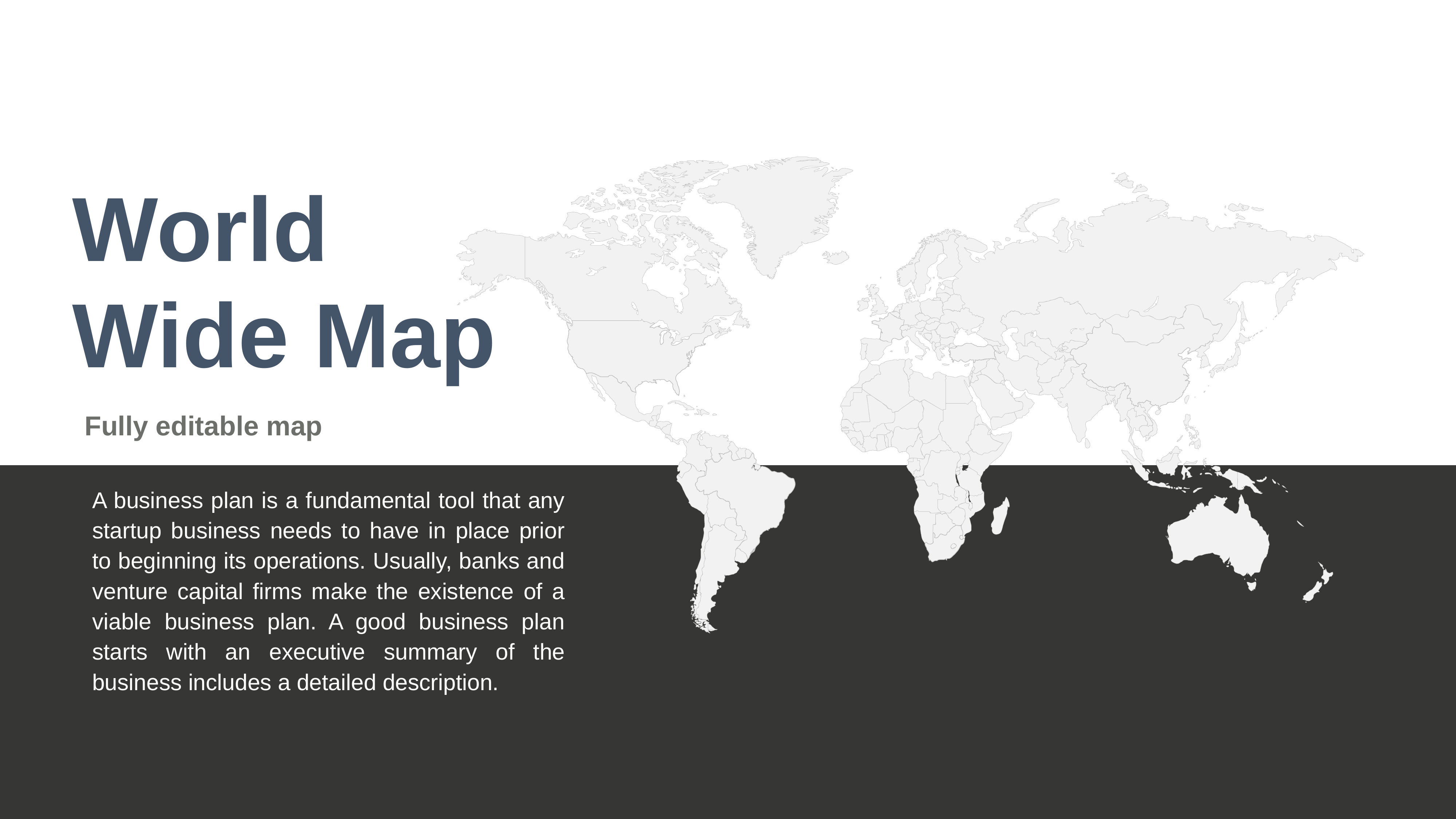

World
Wide Map
Fully editable map

A business plan is a fundamental tool that any startup business needs to have in place prior to beginning its operations. Usually, banks and venture capital firms make the existence of a viable business plan. A good business plan starts with an executive summary of the business includes a detailed description.